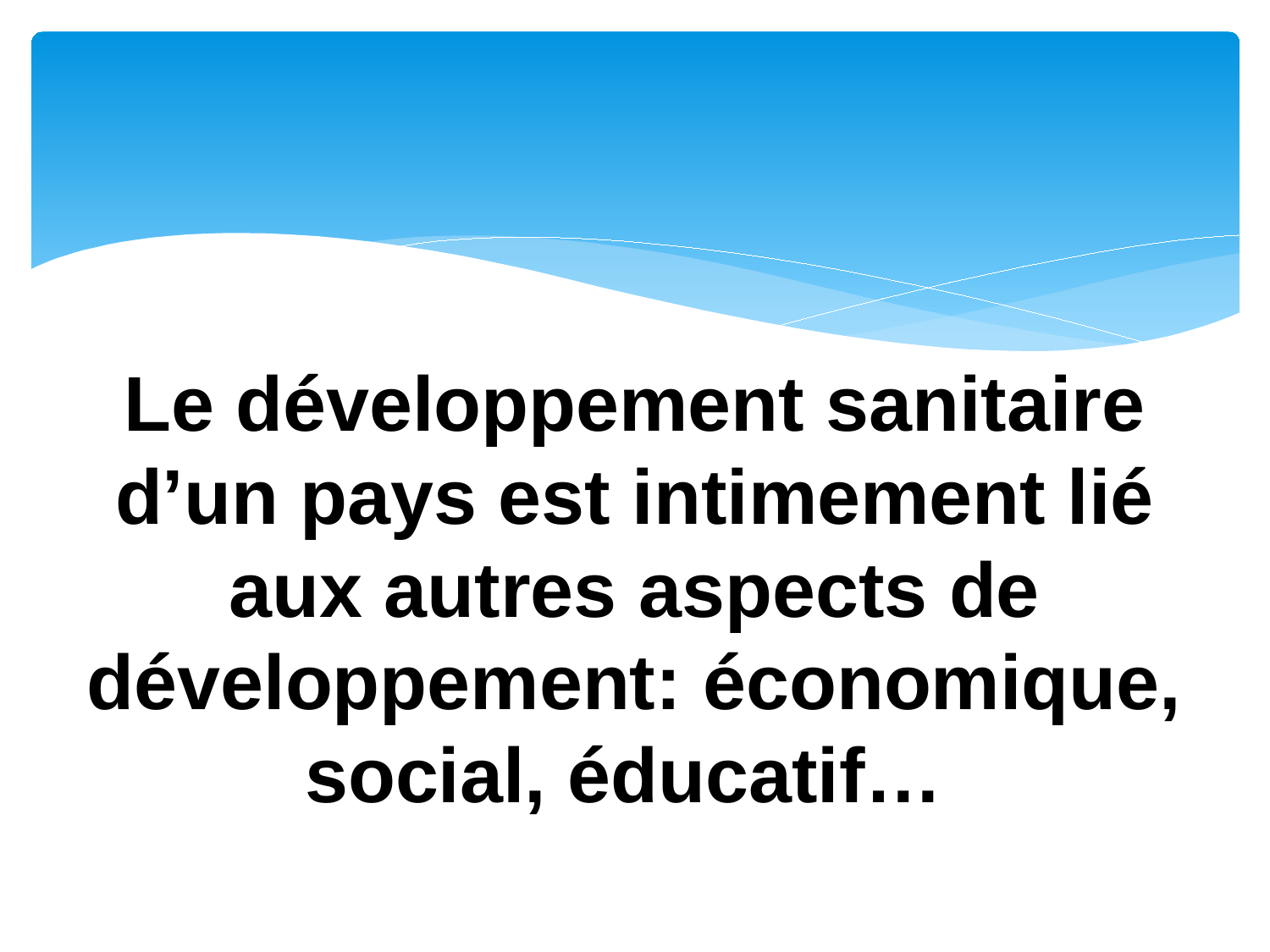

# Le développement sanitaire d’un pays est intimement lié aux autres aspects de développement: économique, social, éducatif…